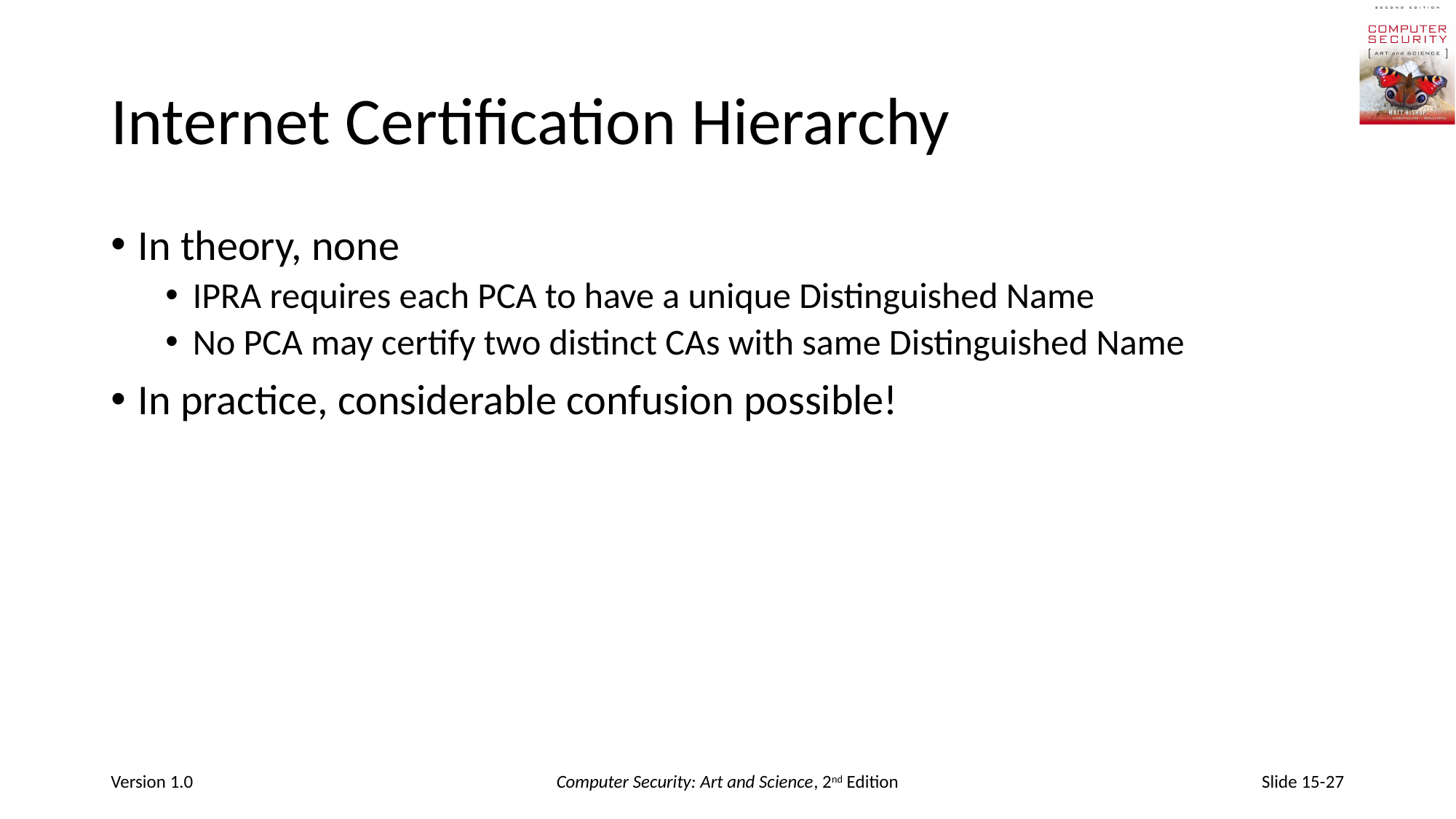

# Internet Certification Hierarchy
In theory, none
IPRA requires each PCA to have a unique Distinguished Name
No PCA may certify two distinct CAs with same Distinguished Name
In practice, considerable confusion possible!
Version 1.0
Computer Security: Art and Science, 2nd Edition
Slide 15-27